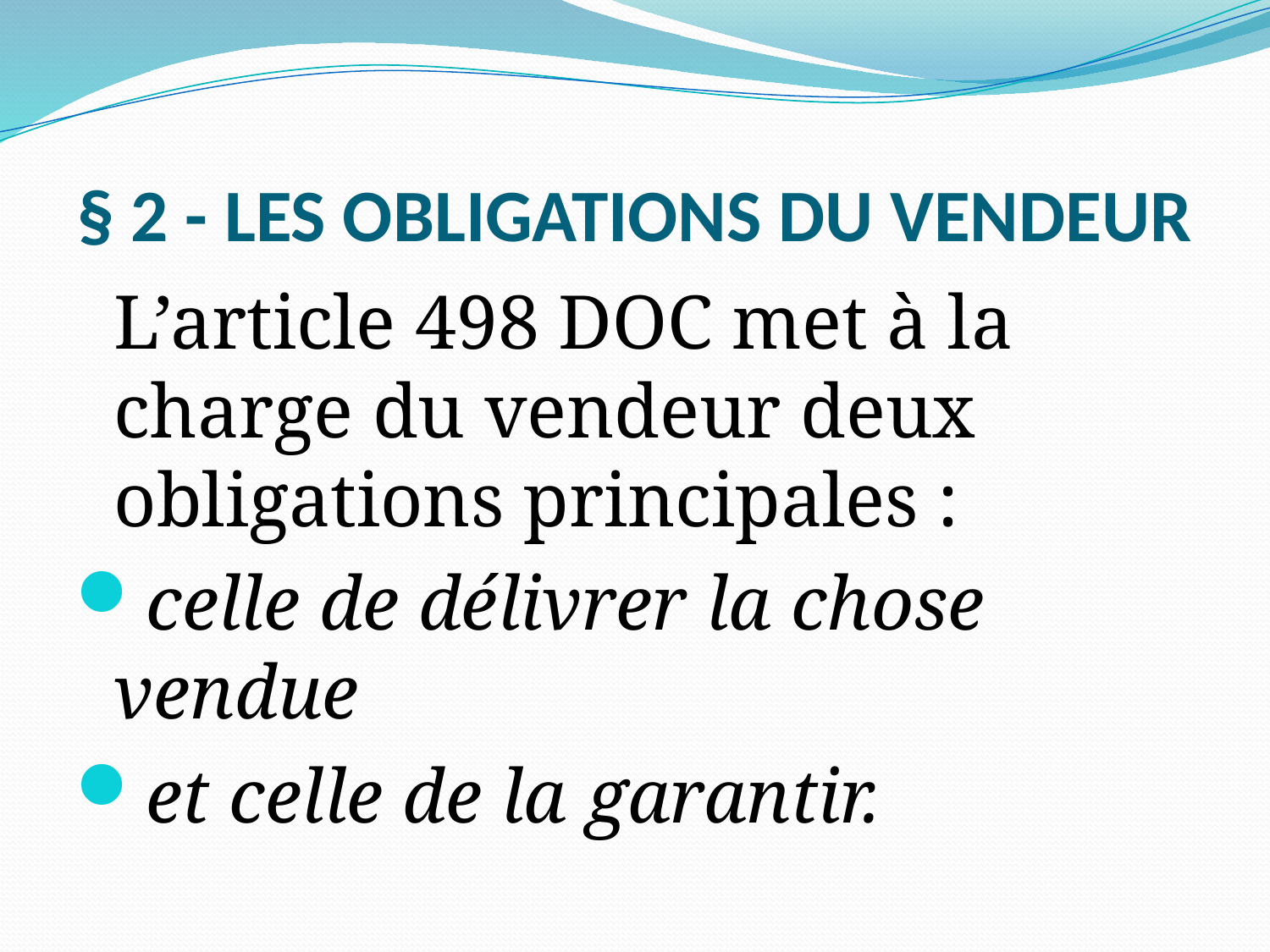

# § 2 - LES OBLIGATIONS DU VENDEUR
	L’article 498 DOC met à la charge du vendeur deux obligations principales :
celle de délivrer la chose vendue
et celle de la garantir.